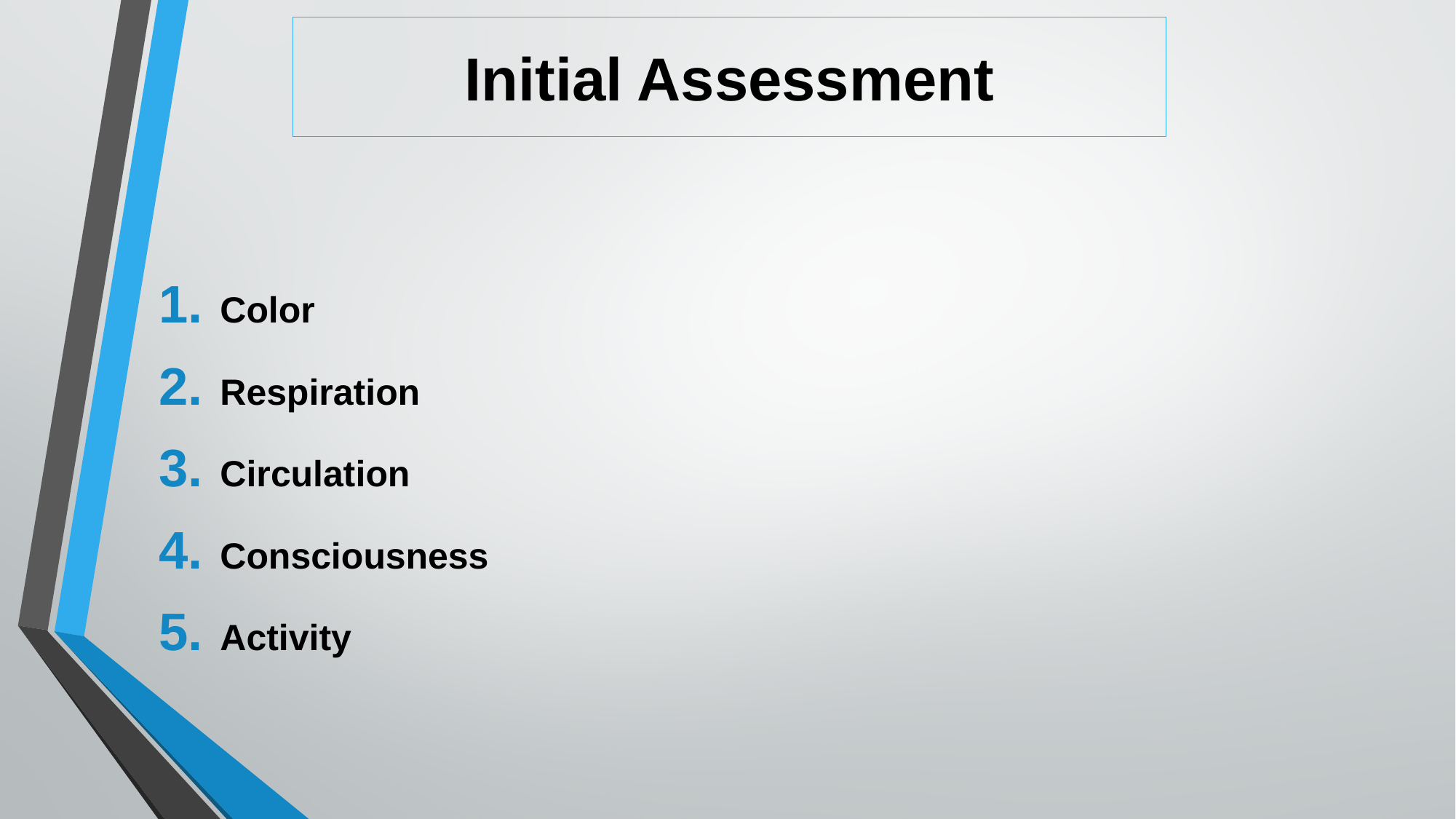

# Initial Assessment
Color
Respiration
Circulation
Consciousness
Activity